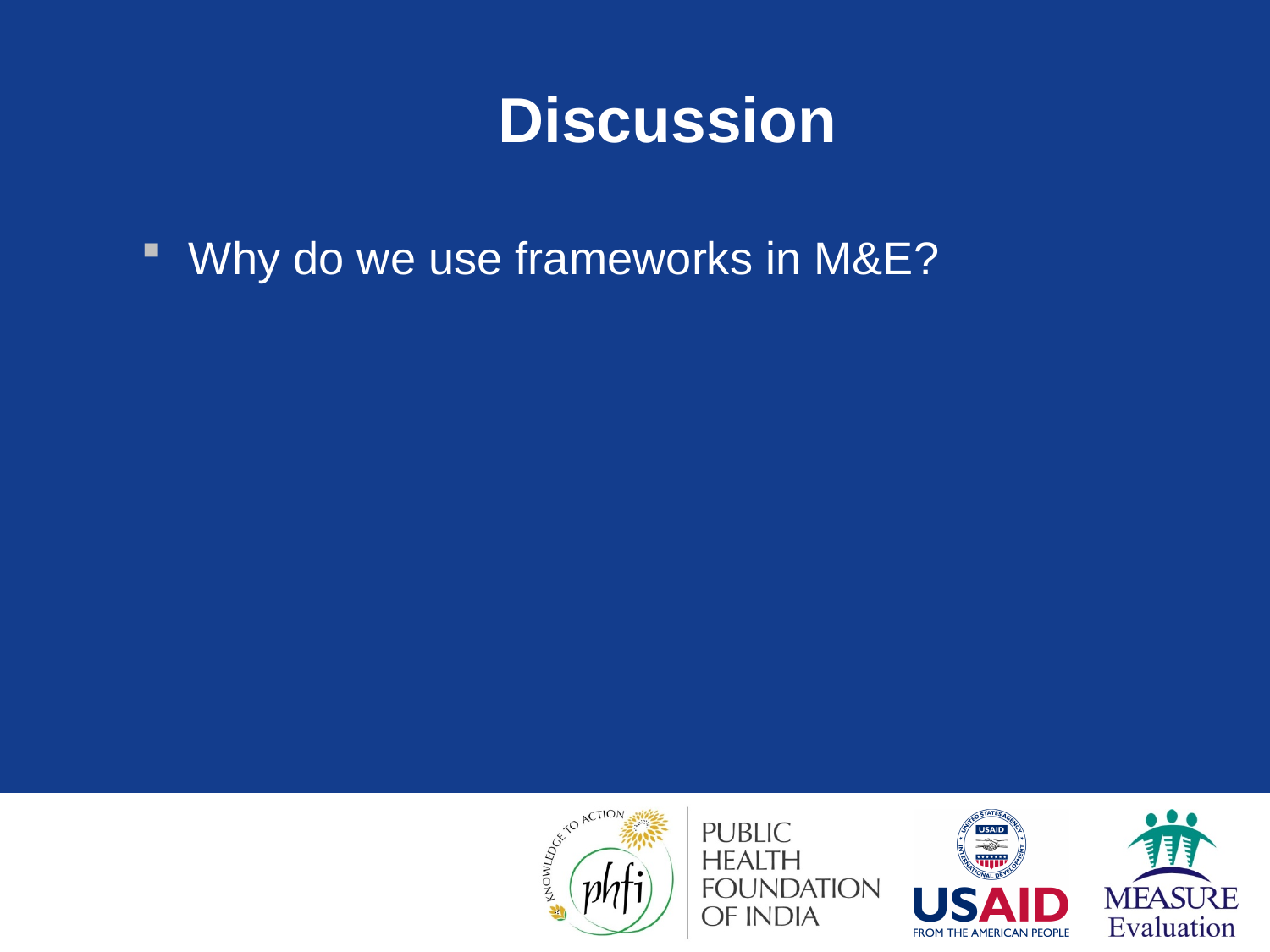

# Discussion
Why do we use frameworks in M&E?